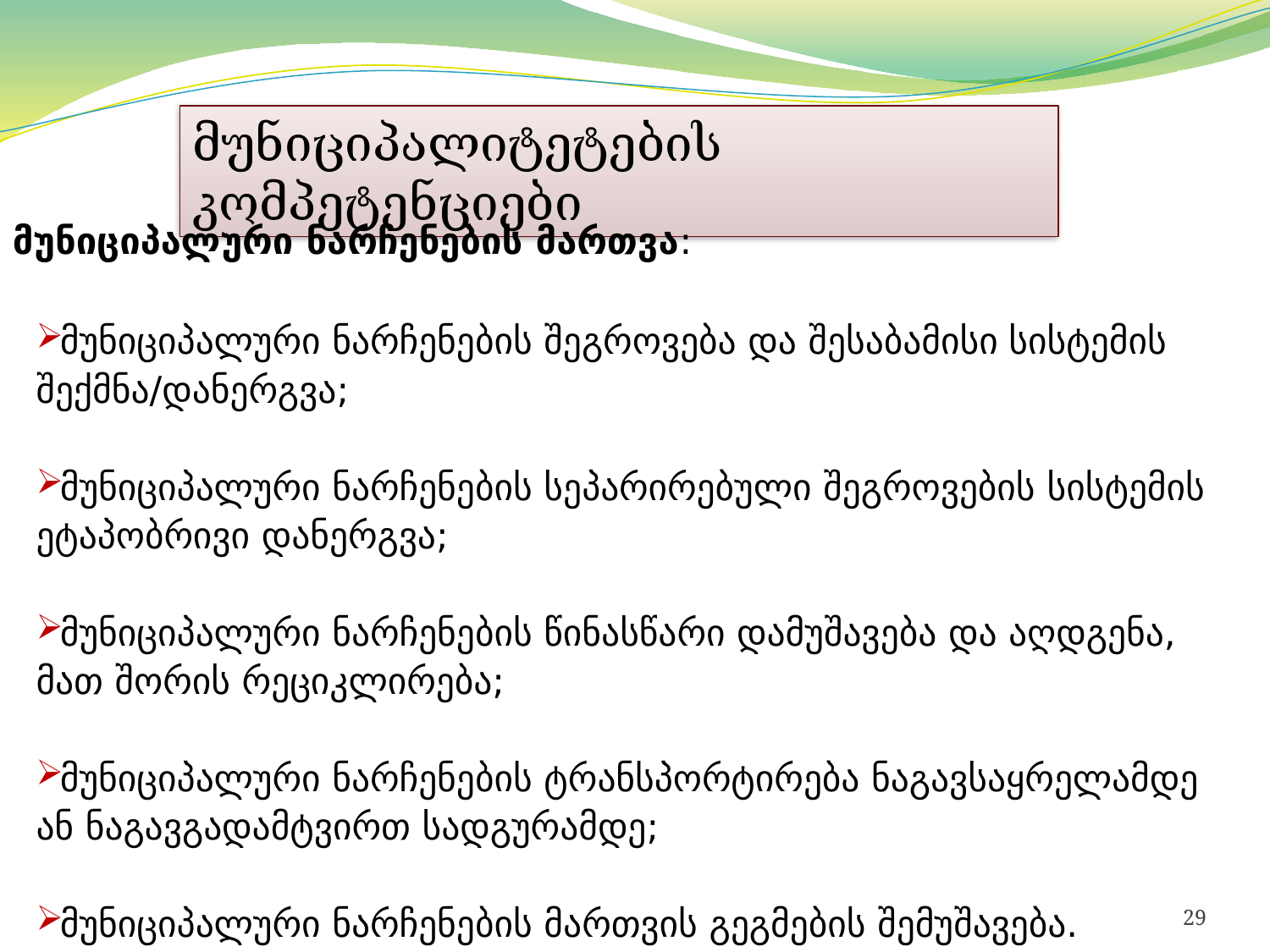

მუნიციპალიტეტების კომპეტენციები
მუნიციპალური ნარჩენების მართვა:

მუნიციპალური ნარჩენების შეგროვება და შესაბამისი სისტემის შექმნა/დანერგვა;

მუნიციპალური ნარჩენების სეპარირებული შეგროვების სისტემის ეტაპობრივი დანერგვა;

მუნიციპალური ნარჩენების წინასწარი დამუშავება და აღდგენა, მათ შორის რეციკლირება;

მუნიციპალური ნარჩენების ტრანსპორტირება ნაგავსაყრელამდე ან ნაგავგადამტვირთ სადგურამდე;

მუნიციპალური ნარჩენების მართვის გეგმების შემუშავება.

29